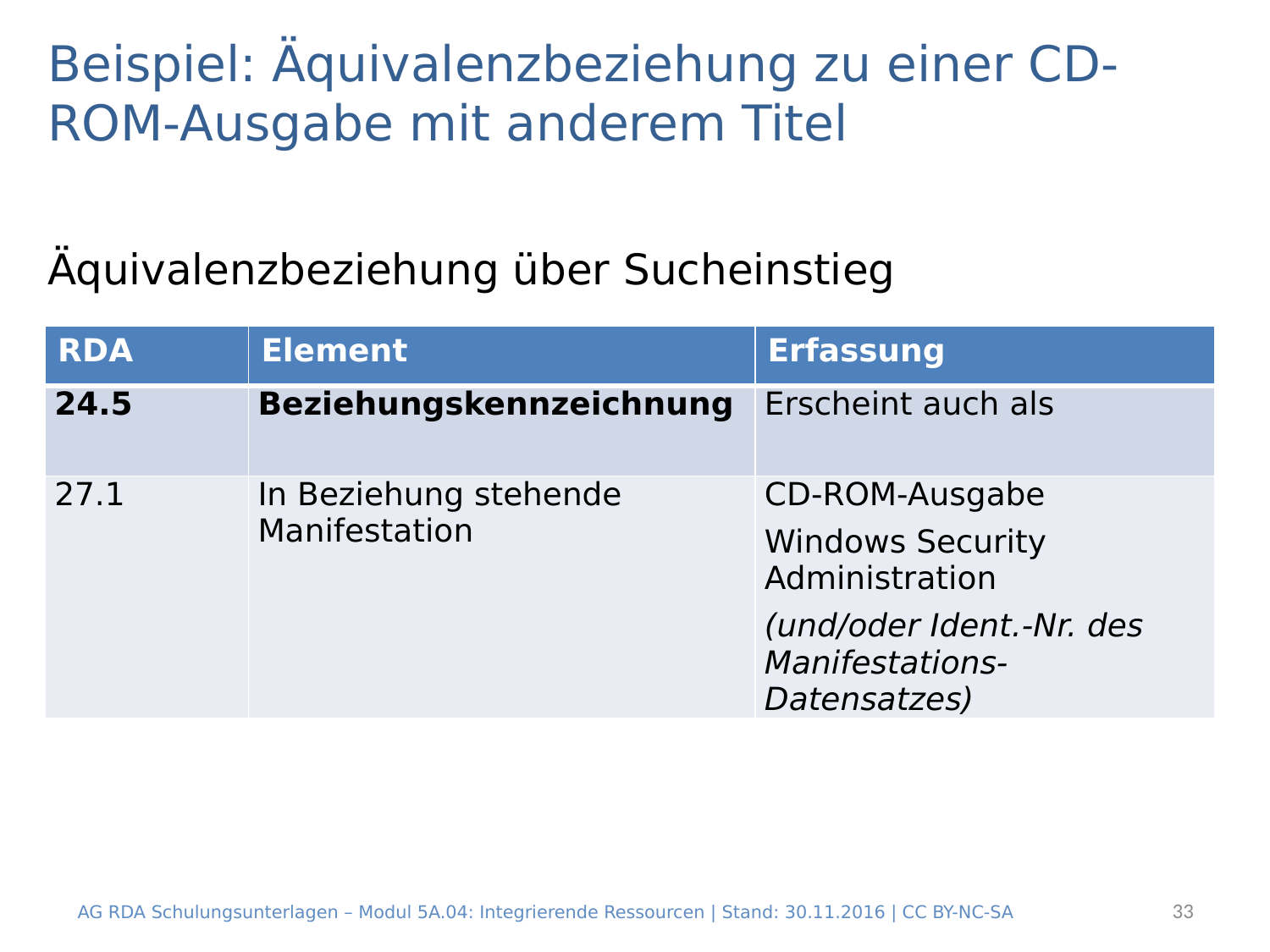

# Beispiel: Äquivalenzbeziehung zu einer CD-ROM-Ausgabe mit anderem Titel
Äquivalenzbeziehung über Sucheinstieg
| RDA | Element | Erfassung |
| --- | --- | --- |
| 24.5 | Beziehungskennzeichnung | Erscheint auch als |
| 27.1 | In Beziehung stehende Manifestation | CD-ROM-Ausgabe Windows Security Administration (und/oder Ident.-Nr. des Manifestations-Datensatzes) |
33
AG RDA Schulungsunterlagen – Modul 5A.04: Integrierende Ressourcen | Stand: 30.11.2016 | CC BY-NC-SA